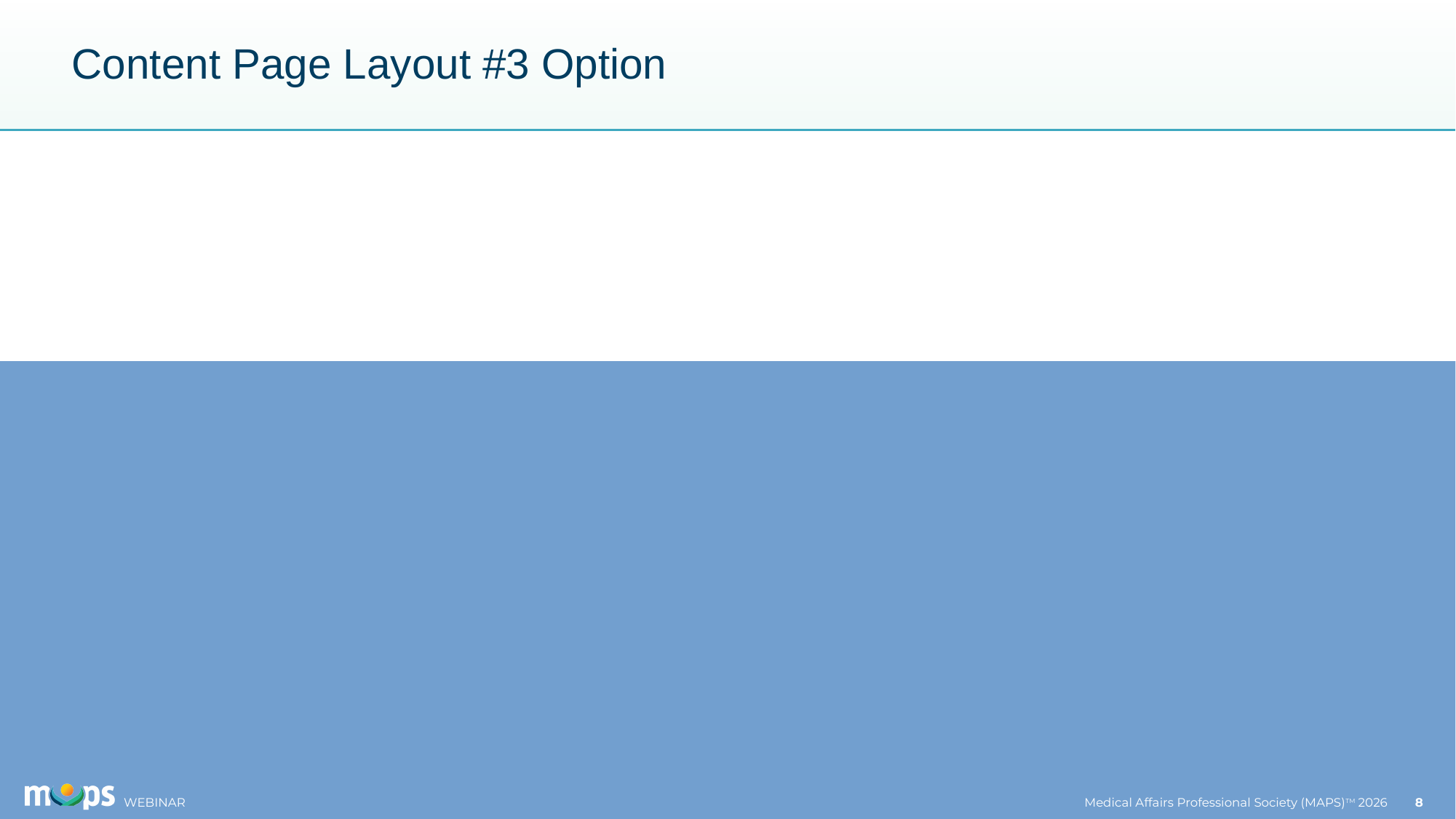

# Content Page Layout #3 Option

WEBINAR